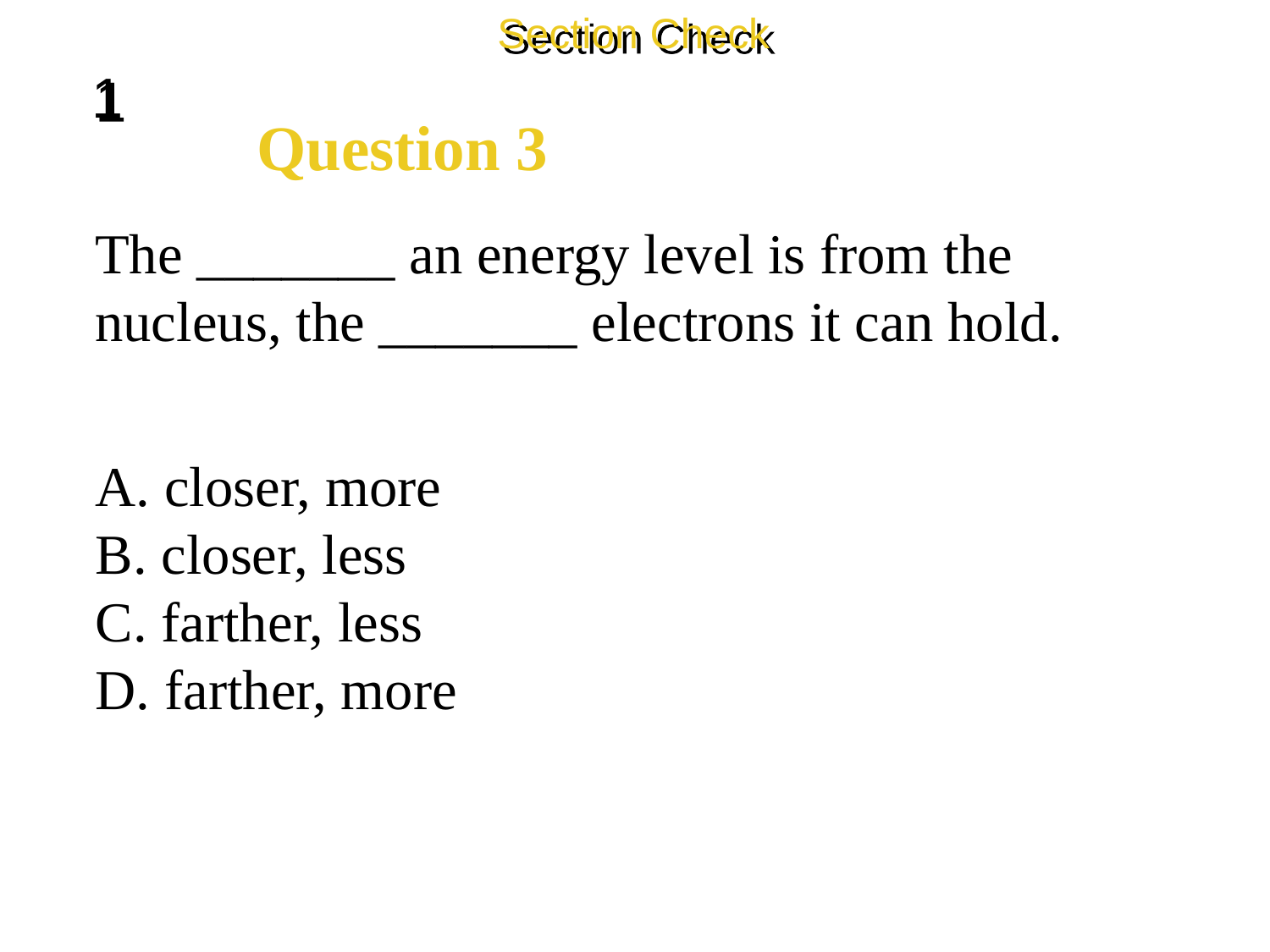

Section Check
1
Question 3
The _______ an energy level is from the nucleus, the _______ electrons it can hold.
A. closer, more
B. closer, less
C. farther, less
D. farther, more